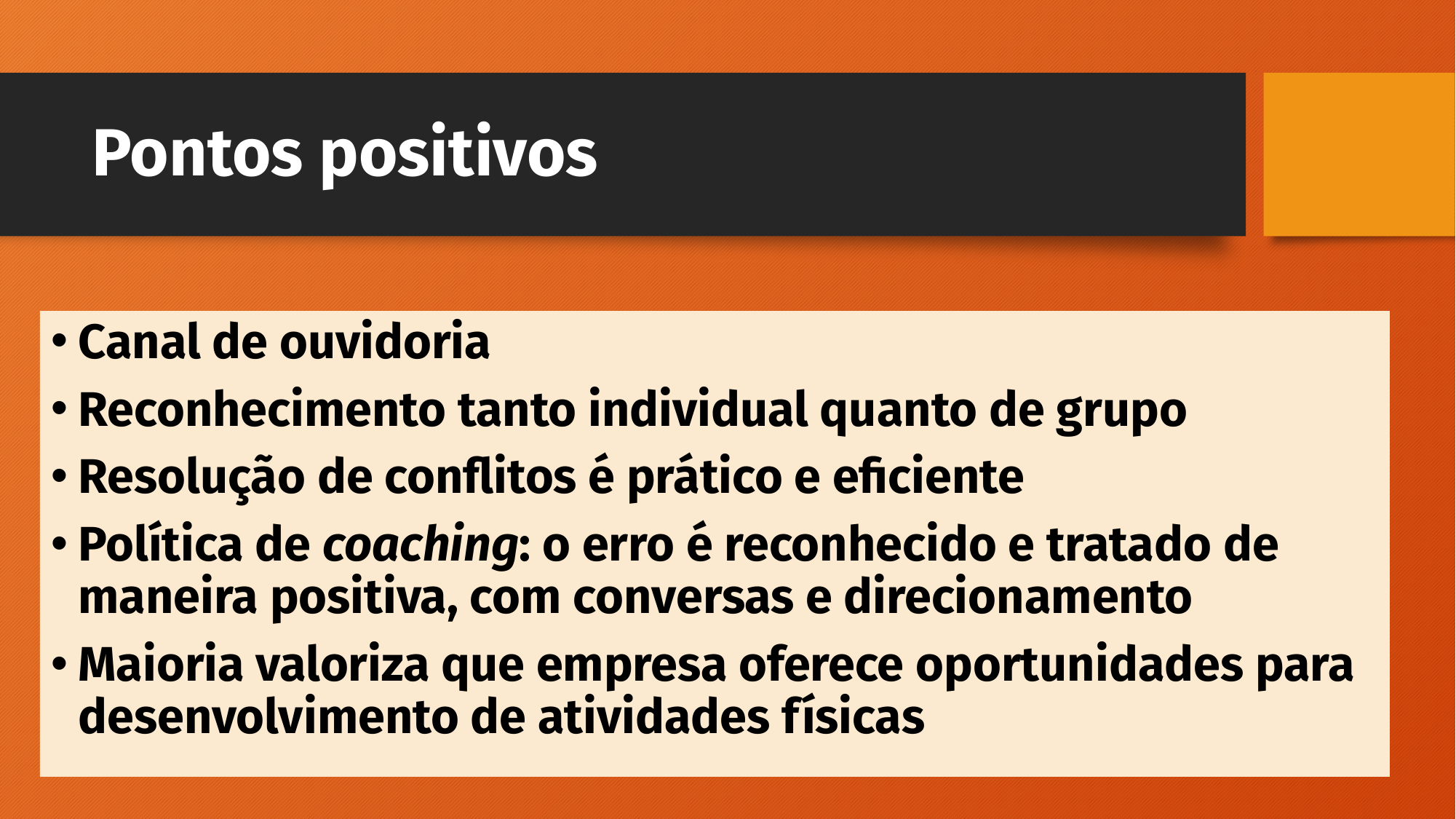

# Pontos positivos
Canal de ouvidoria
Reconhecimento tanto individual quanto de grupo
Resolução de conflitos é prático e eficiente
Política de coaching: o erro é reconhecido e tratado de maneira positiva, com conversas e direcionamento
Maioria valoriza que empresa oferece oportunidades para desenvolvimento de atividades físicas